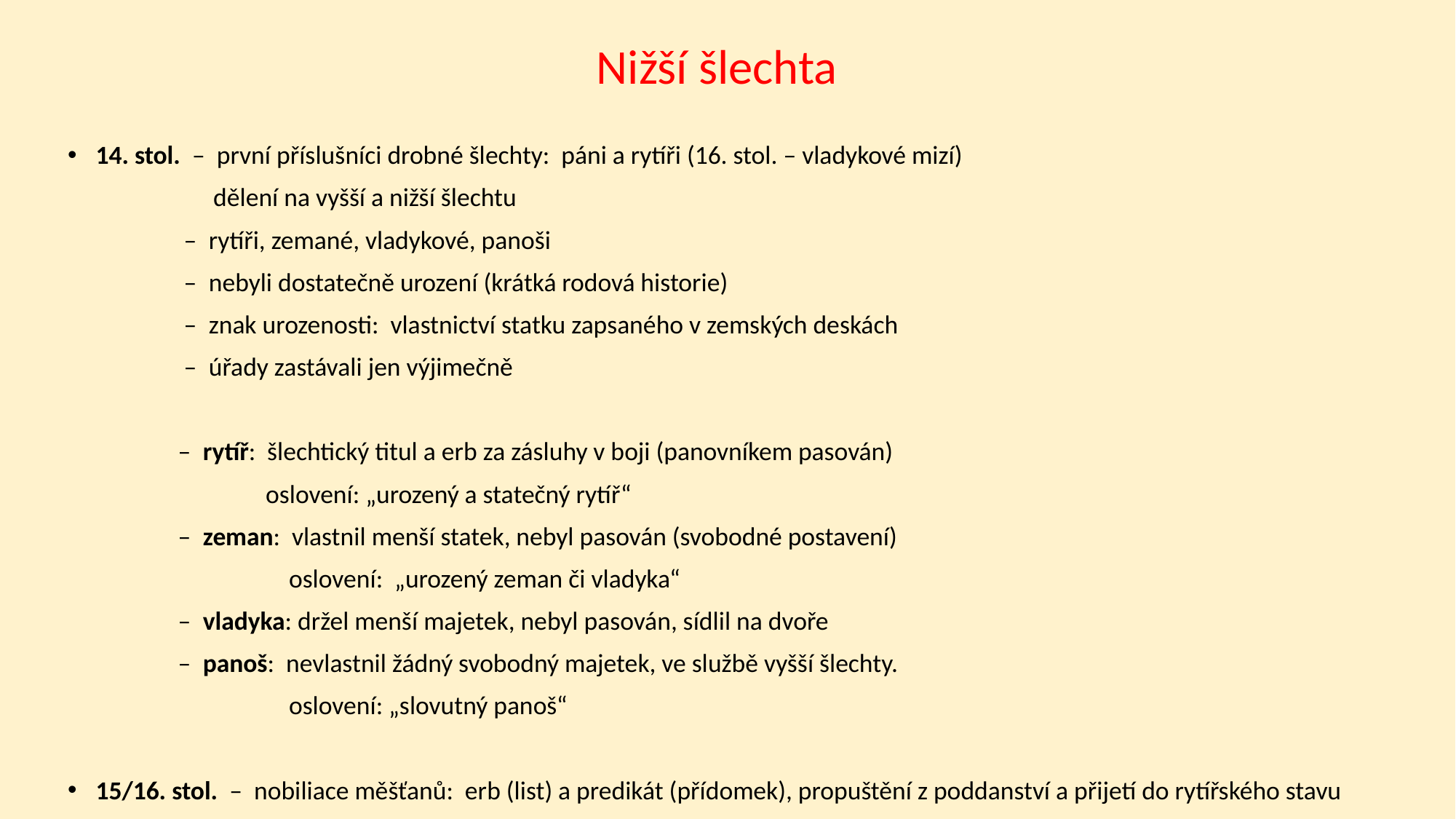

# Nižší šlechta
14. stol.  –  první příslušníci drobné šlechty:  páni a rytíři (16. stol. – vladykové mizí)
                         dělení na vyšší a nižší šlechtu
                    –  rytíři, zemané, vladykové, panoši
                    –  nebyli dostatečně urození (krátká rodová historie)
                    –  znak urozenosti:  vlastnictví statku zapsaného v zemských deskách
                    –  úřady zastávali jen výjimečně

                   –  rytíř:  šlechtický titul a erb za zásluhy v boji (panovníkem pasován)
                                  oslovení: „urozený a statečný rytíř“
                   –  zeman:  vlastnil menší statek, nebyl pasován (svobodné postavení)
                                      oslovení:  „urozený zeman či vladyka“
                   –  vladyka: držel menší majetek, nebyl pasován, sídlil na dvoře
                   –  panoš:  nevlastnil žádný svobodný majetek, ve službě vyšší šlechty.
                                      oslovení: „slovutný panoš“

15/16. stol.  –  nobiliace měšťanů:  erb (list) a predikát (přídomek), propuštění z poddanství a přijetí do rytířského stavu